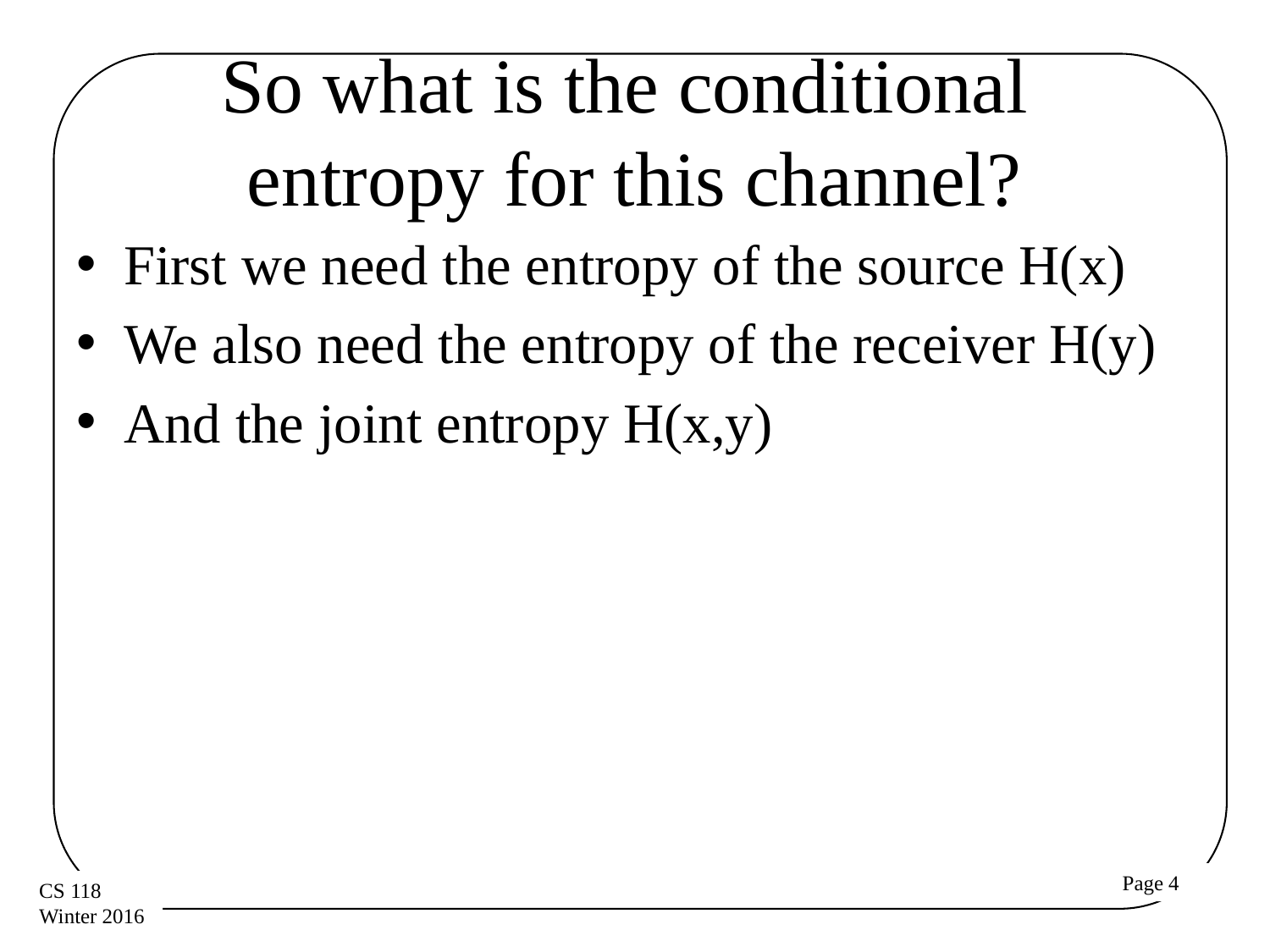

# So what is the conditional entropy for this channel?
First we need the entropy of the source H(x)
We also need the entropy of the receiver H(y)
And the joint entropy H(x,y)